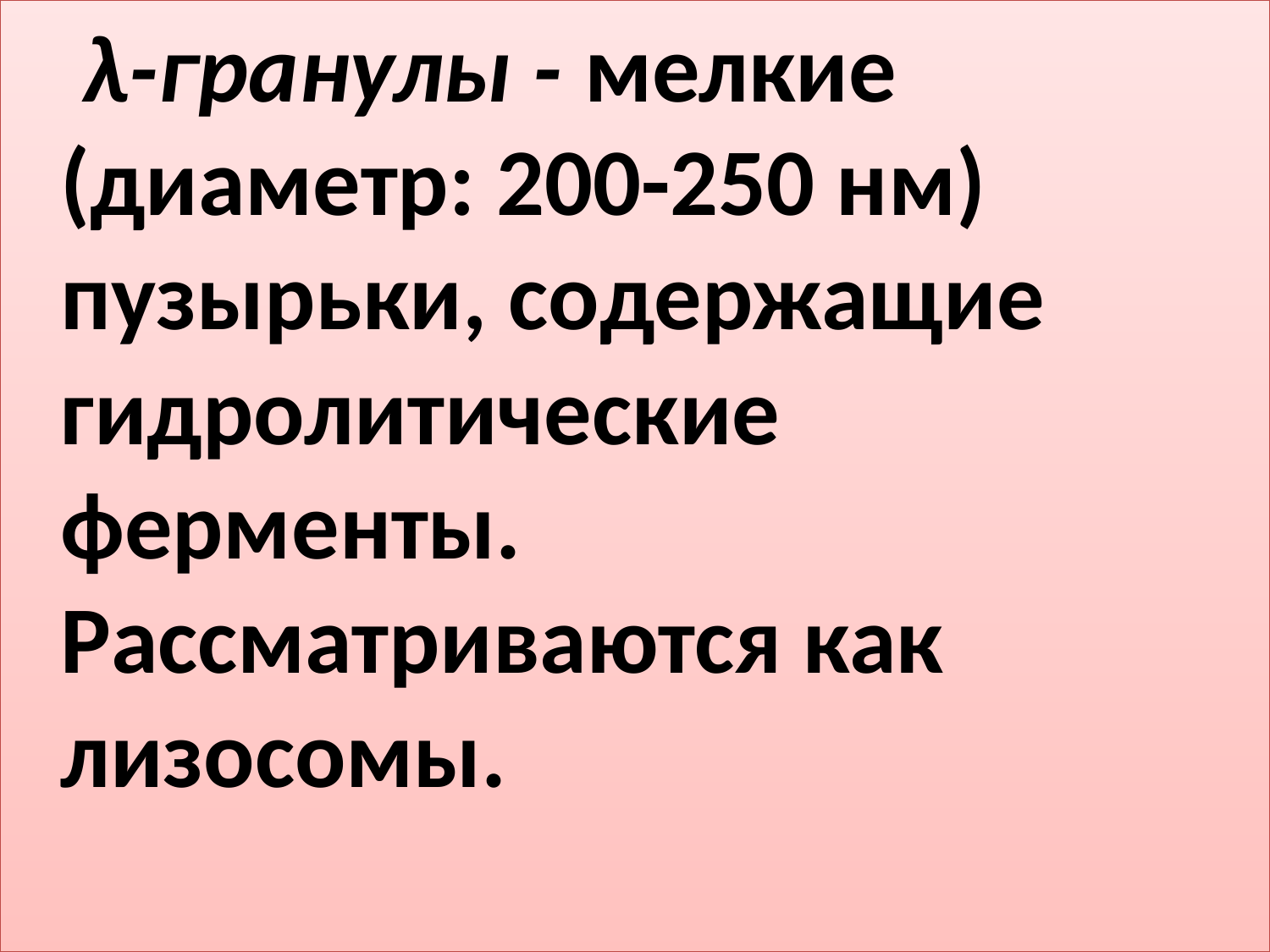

λ-гранулы - мелкие (диаметр: 200-250 нм) пузырьки, содержащие гидролитические ферменты. Рассматриваются как лизосомы.